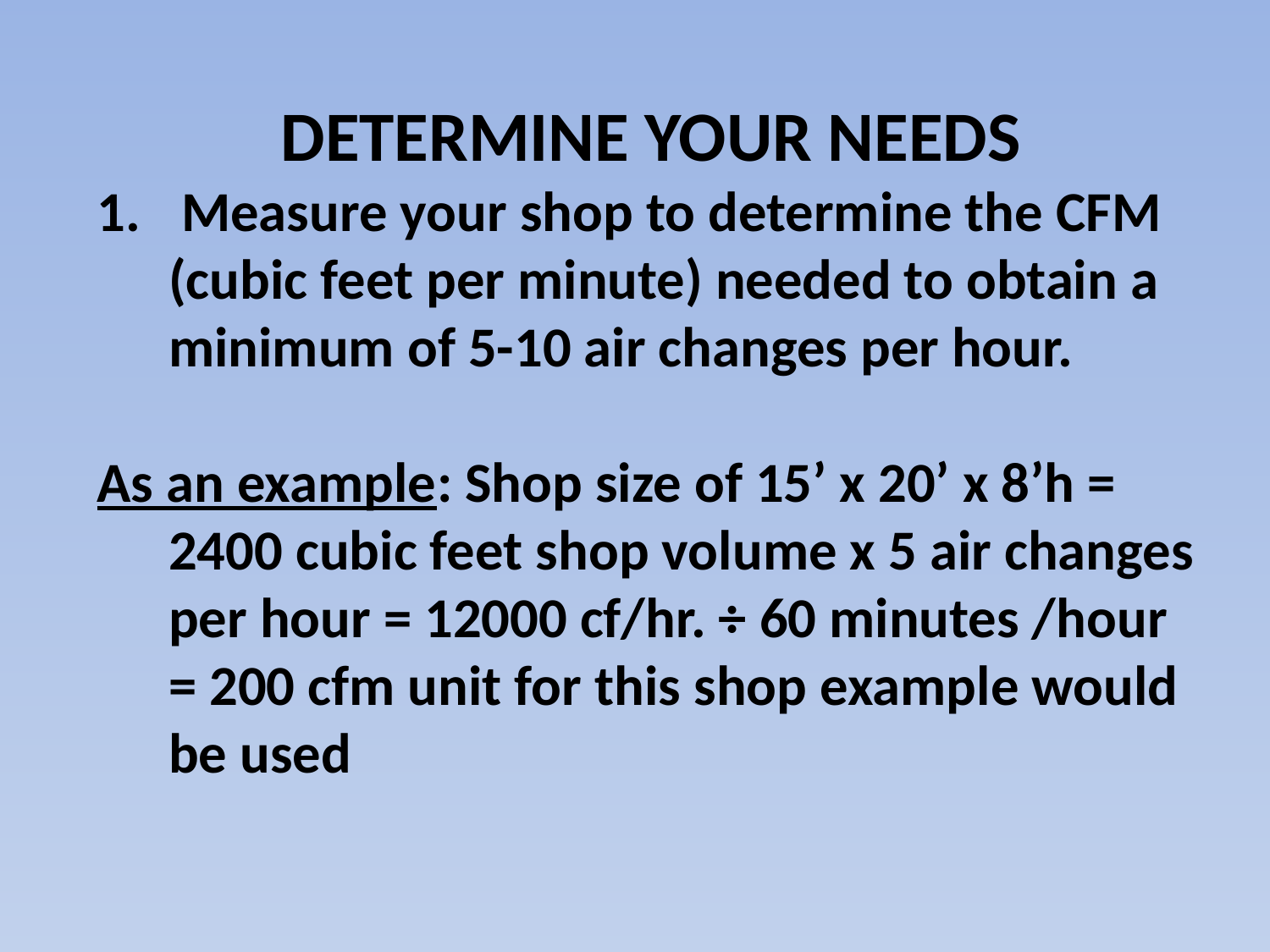

DETERMINE YOUR NEEDS
 Measure your shop to determine the CFM (cubic feet per minute) needed to obtain a minimum of 5-10 air changes per hour.

As an example: Shop size of 15’ x 20’ x 8’h = 2400 cubic feet shop volume x 5 air changes per hour = 12000 cf/hr. ÷ 60 minutes /hour = 200 cfm unit for this shop example would be used